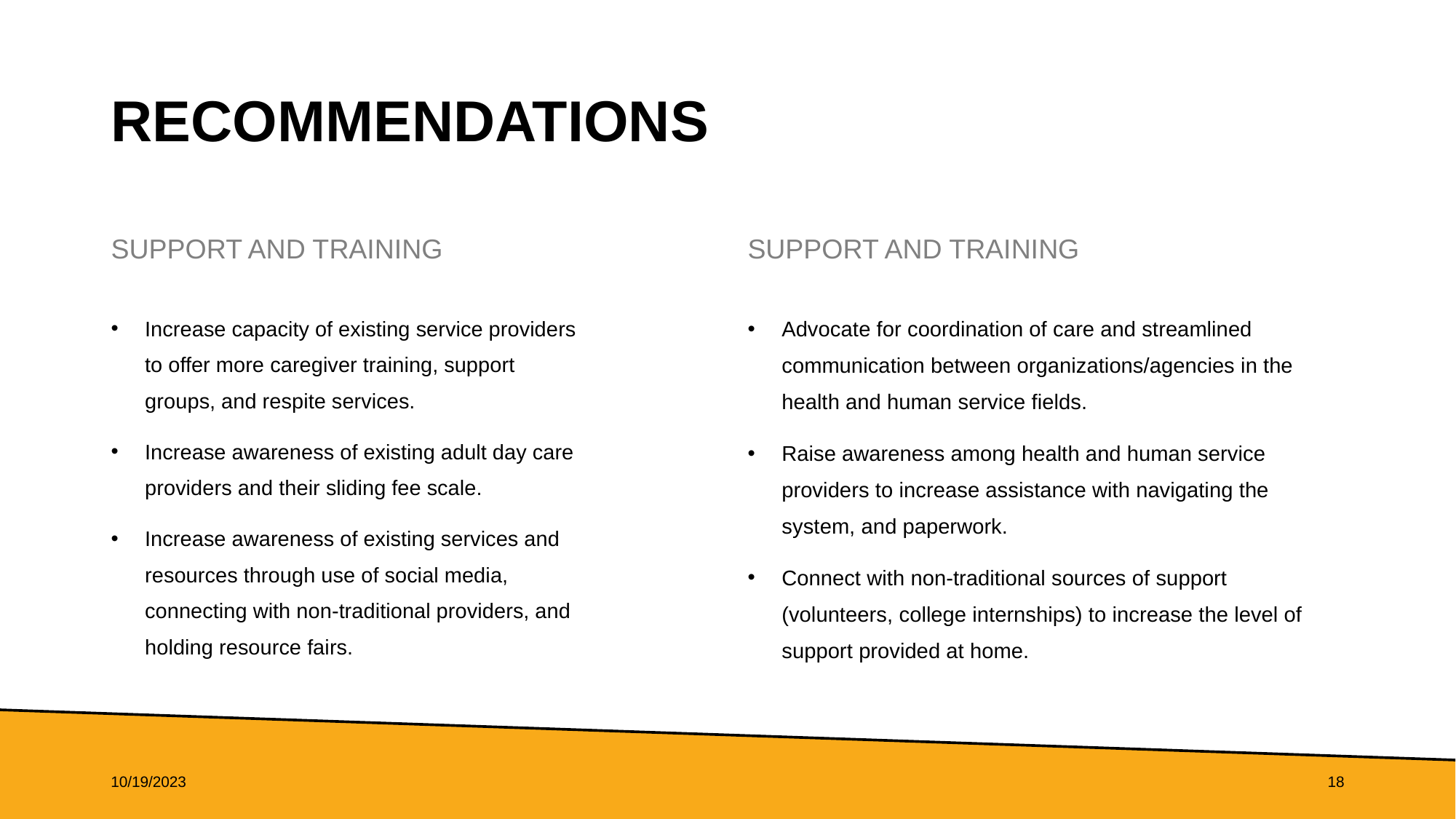

# RECOMMENDATIONS
SUPPORT AND TRAINING
SUPPORT AND TRAINING
Increase capacity of existing service providers to offer more caregiver training, support groups, and respite services.
Increase awareness of existing adult day care providers and their sliding fee scale.
Increase awareness of existing services and resources through use of social media, connecting with non-traditional providers, and holding resource fairs.
Advocate for coordination of care and streamlined communication between organizations/agencies in the health and human service fields.
Raise awareness among health and human service providers to increase assistance with navigating the system, and paperwork.
Connect with non-traditional sources of support (volunteers, college internships) to increase the level of support provided at home.

10/19/2023
18